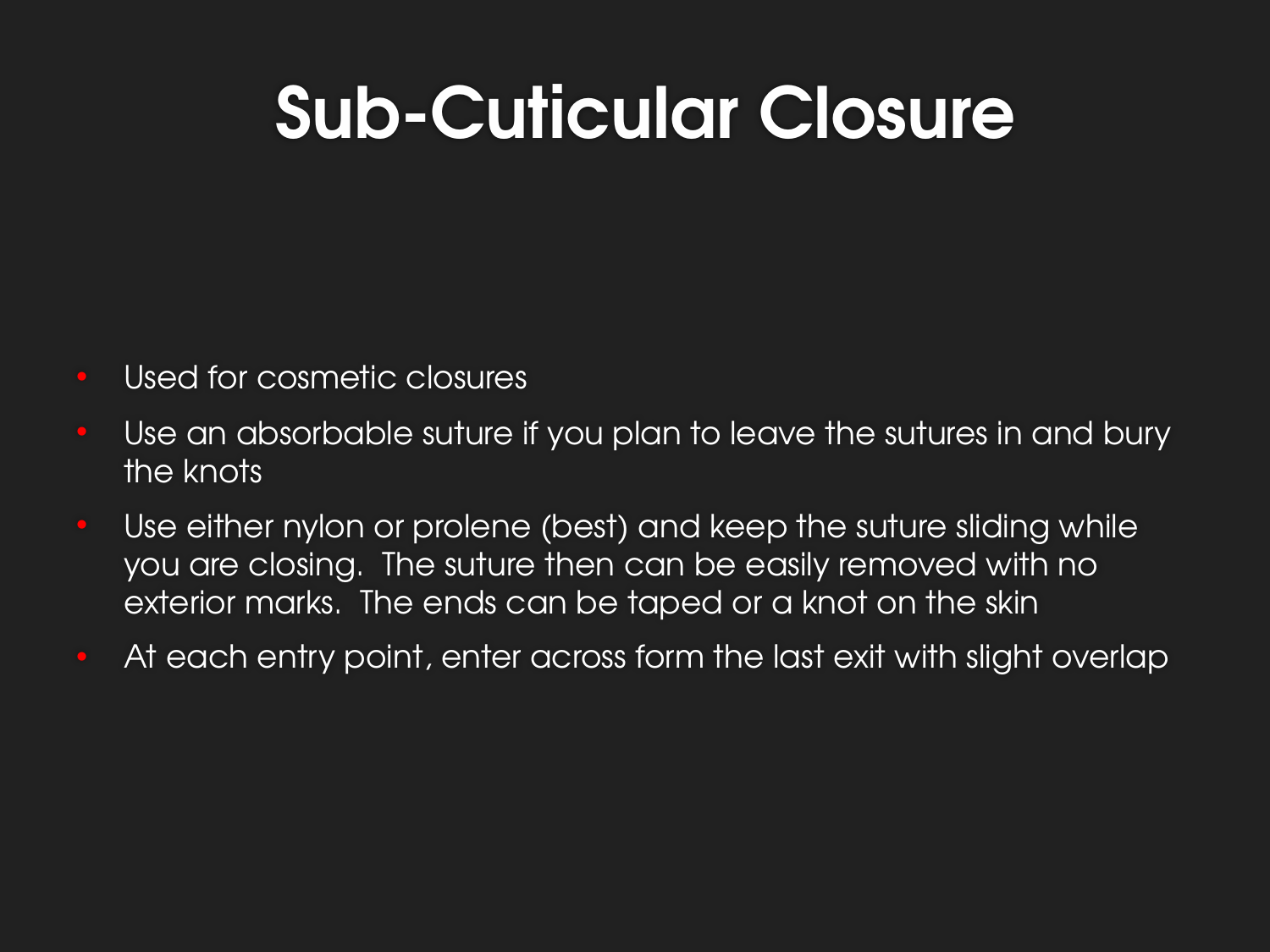

# Sub-Cuticular Closure
Used for cosmetic closures
Use an absorbable suture if you plan to leave the sutures in and bury the knots
Use either nylon or prolene (best) and keep the suture sliding while you are closing.  The suture then can be easily removed with no exterior marks.  The ends can be taped or a knot on the skin
At each entry point, enter across form the last exit with slight overlap